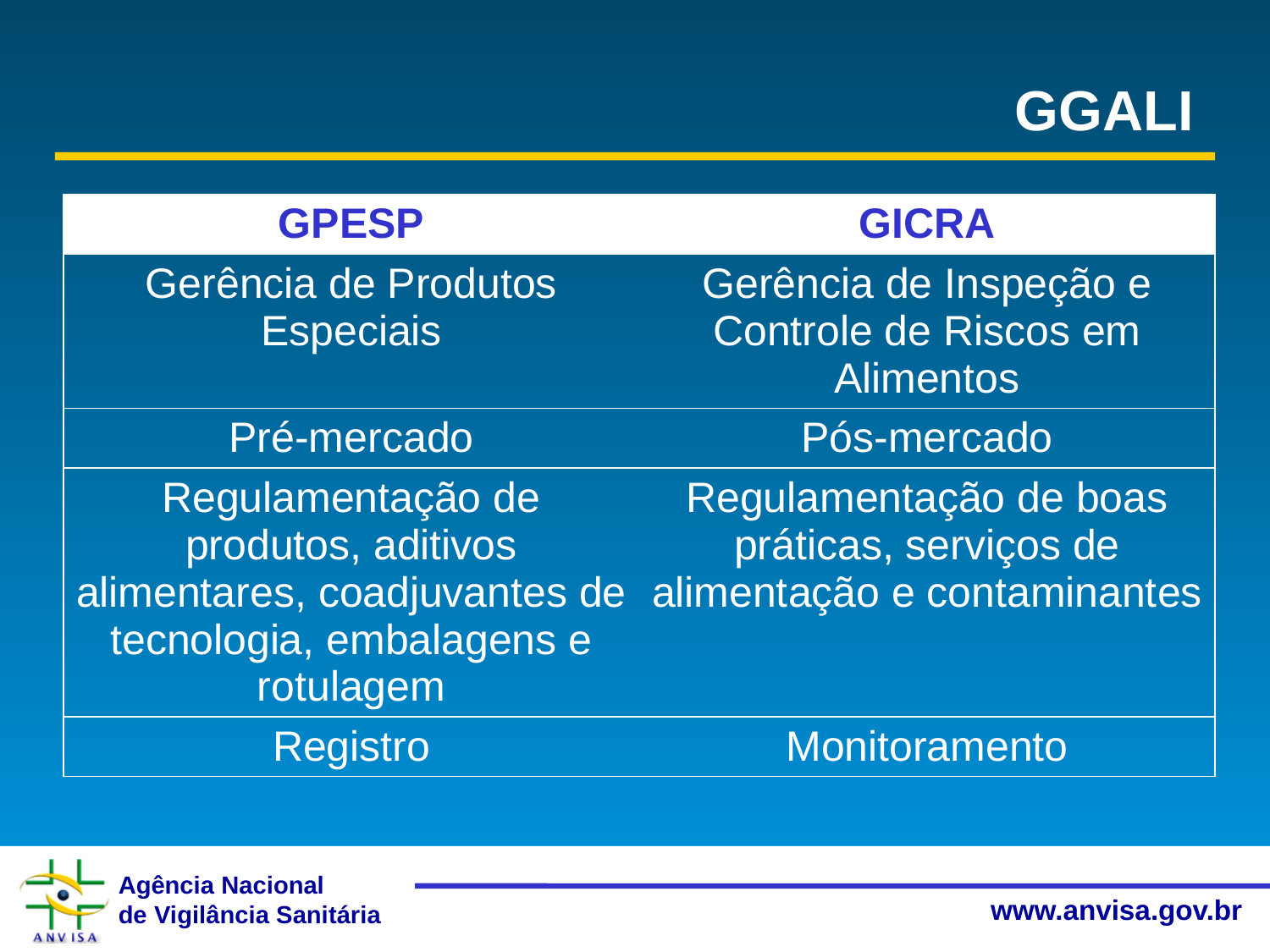

GGALI

| GPESP | GICRA |
| --- | --- |
| Gerência de Produtos Especiais | Gerência de Inspeção e Controle de Riscos em Alimentos |
| Pré-mercado | Pós-mercado |
| Regulamentação de produtos, aditivos alimentares, coadjuvantes de tecnologia, embalagens e rotulagem | Regulamentação de boas práticas, serviços de alimentação e contaminantes |
| Registro | Monitoramento |